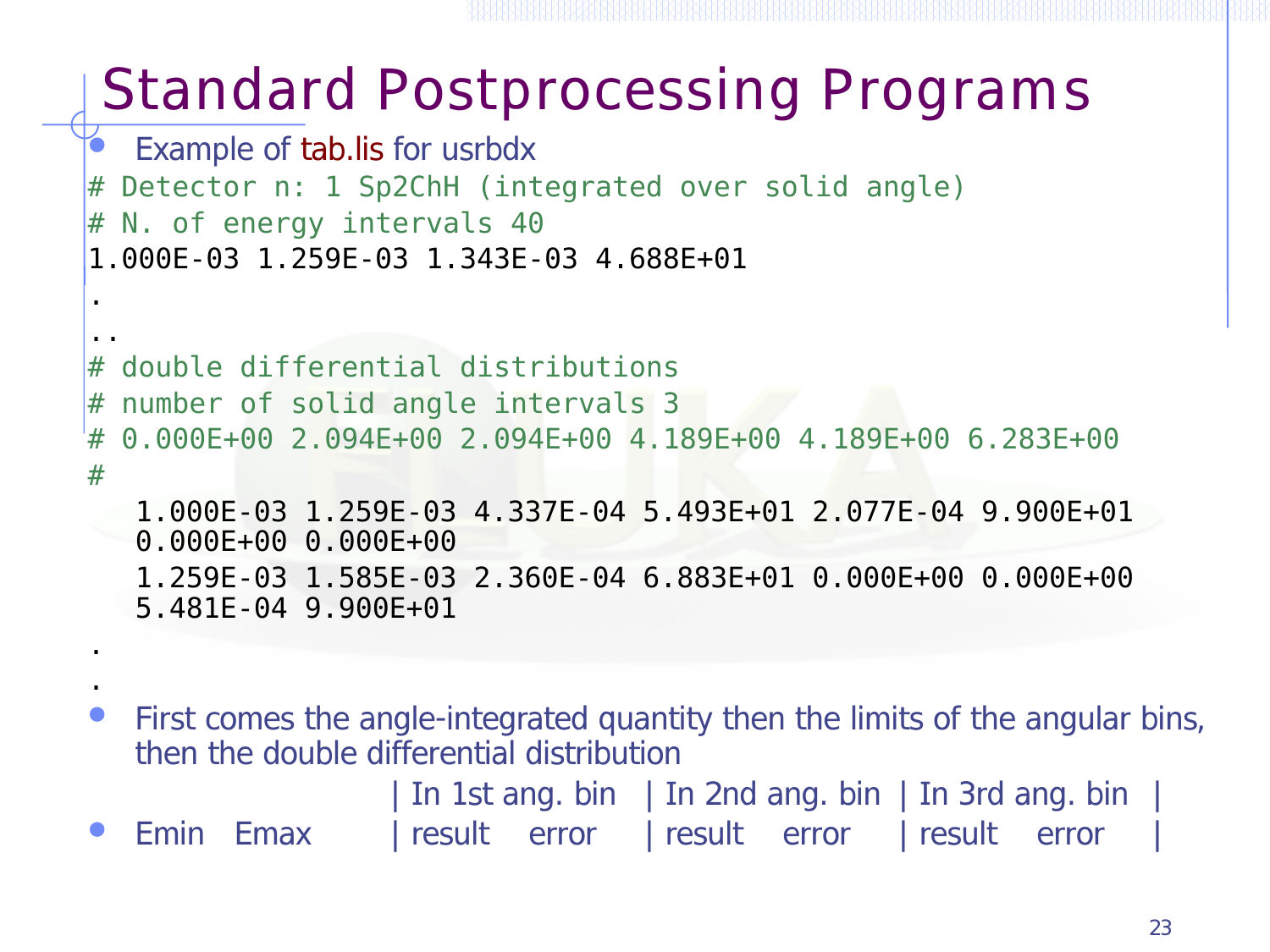

# Standard Postprocessing Programs
Example of tab.lis for usrbdx
# Detector n: 1 Sp2ChH (integrated over solid angle)
# N. of energy intervals 40
1.000E-03 1.259E-03 1.343E-03 4.688E+01
.
..
# double differential distributions
# number of solid angle intervals 3
# 0.000E+00 2.094E+00 2.094E+00 4.189E+00 4.189E+00 6.283E+00
#
	1.000E-03 1.259E-03 4.337E-04 5.493E+01 2.077E-04 9.900E+01 0.000E+00 0.000E+00
	1.259E-03 1.585E-03 2.360E-04 6.883E+01 0.000E+00 0.000E+00 5.481E-04 9.900E+01
.
.
First comes the angle-integrated quantity then the limits of the angular bins, then the double differential distribution
			| In 1st ang. bin 	| In 2nd ang. bin 	| In 3rd ang. bin 	|
Emin   Emax 	| result    error 	| result    error 	| result    error 	|
23